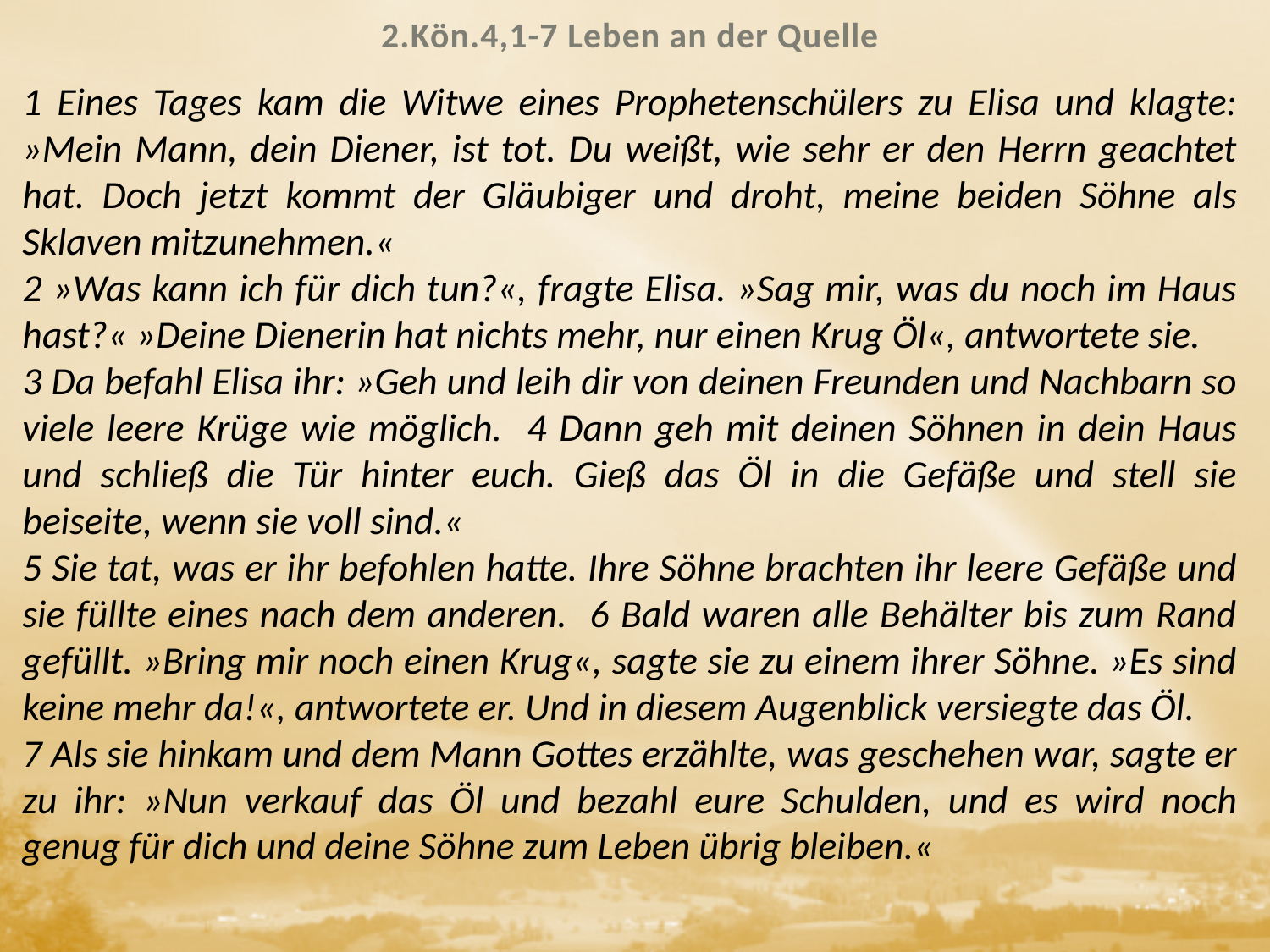

2.Kön.4,1-7 Leben an der Quelle
1 Eines Tages kam die Witwe eines Prophetenschülers zu Elisa und klagte: »Mein Mann, dein Diener, ist tot. Du weißt, wie sehr er den Herrn geachtet hat. Doch jetzt kommt der Gläubiger und droht, meine beiden Söhne als Sklaven mitzunehmen.«
2 »Was kann ich für dich tun?«, fragte Elisa. »Sag mir, was du noch im Haus hast?« »Deine Dienerin hat nichts mehr, nur einen Krug Öl«, antwortete sie.
3 Da befahl Elisa ihr: »Geh und leih dir von deinen Freunden und Nachbarn so viele leere Krüge wie möglich.  4 Dann geh mit deinen Söhnen in dein Haus und schließ die Tür hinter euch. Gieß das Öl in die Gefäße und stell sie beiseite, wenn sie voll sind.«
5 Sie tat, was er ihr befohlen hatte. Ihre Söhne brachten ihr leere Gefäße und sie füllte eines nach dem anderen.  6 Bald waren alle Behälter bis zum Rand gefüllt. »Bring mir noch einen Krug«, sagte sie zu einem ihrer Söhne. »Es sind keine mehr da!«, antwortete er. Und in diesem Augenblick versiegte das Öl.
7 Als sie hinkam und dem Mann Gottes erzählte, was geschehen war, sagte er zu ihr: »Nun verkauf das Öl und bezahl eure Schulden, und es wird noch genug für dich und deine Söhne zum Leben übrig bleiben.«